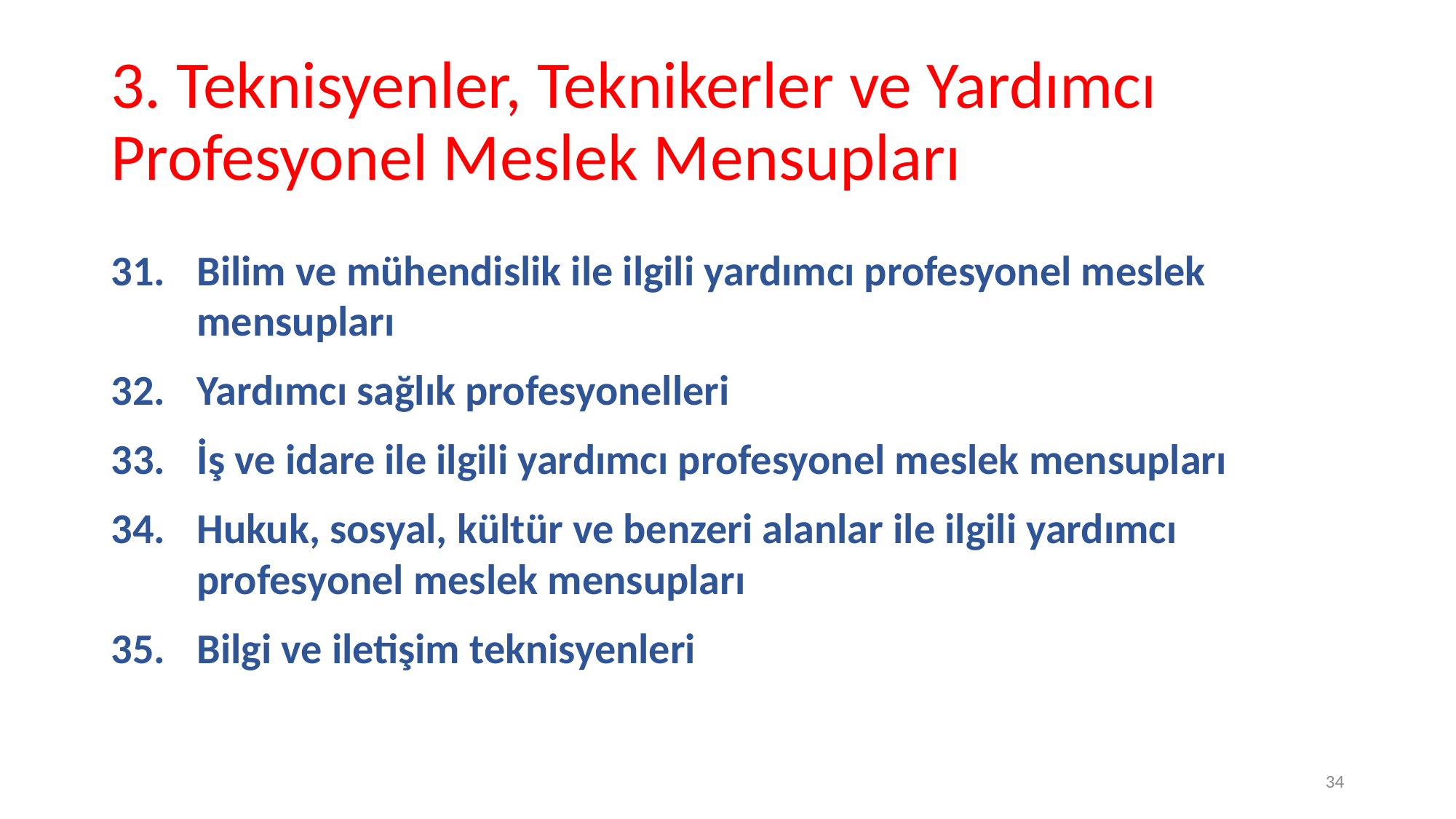

# 3. Teknisyenler, Teknikerler ve Yardımcı Profesyonel Meslek Mensupları
Bilim ve mühendislik ile ilgili yardımcı profesyonel meslek mensupları
Yardımcı sağlık profesyonelleri
İş ve idare ile ilgili yardımcı profesyonel meslek mensupları
Hukuk, sosyal, kültür ve benzeri alanlar ile ilgili yardımcı profesyonel meslek mensupları
Bilgi ve iletişim teknisyenleri

34